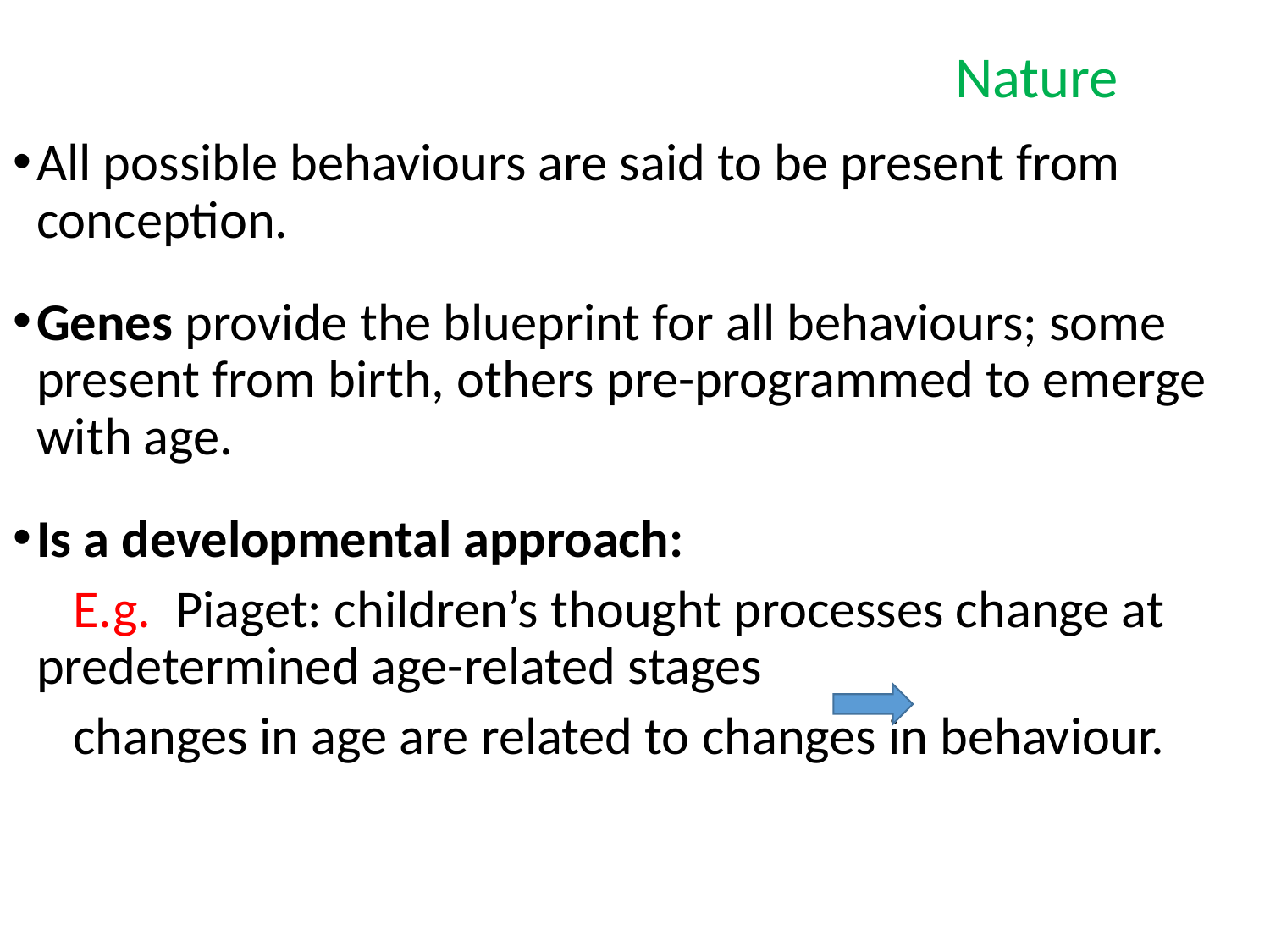

# Nature
All possible behaviours are said to be present from conception.

Genes provide the blueprint for all behaviours; some present from birth, others pre-programmed to emerge with age.

Is a developmental approach:
     E.g.  Piaget: children’s thought processes change at predetermined age-related stages
     changes in age are related to changes in behaviour.